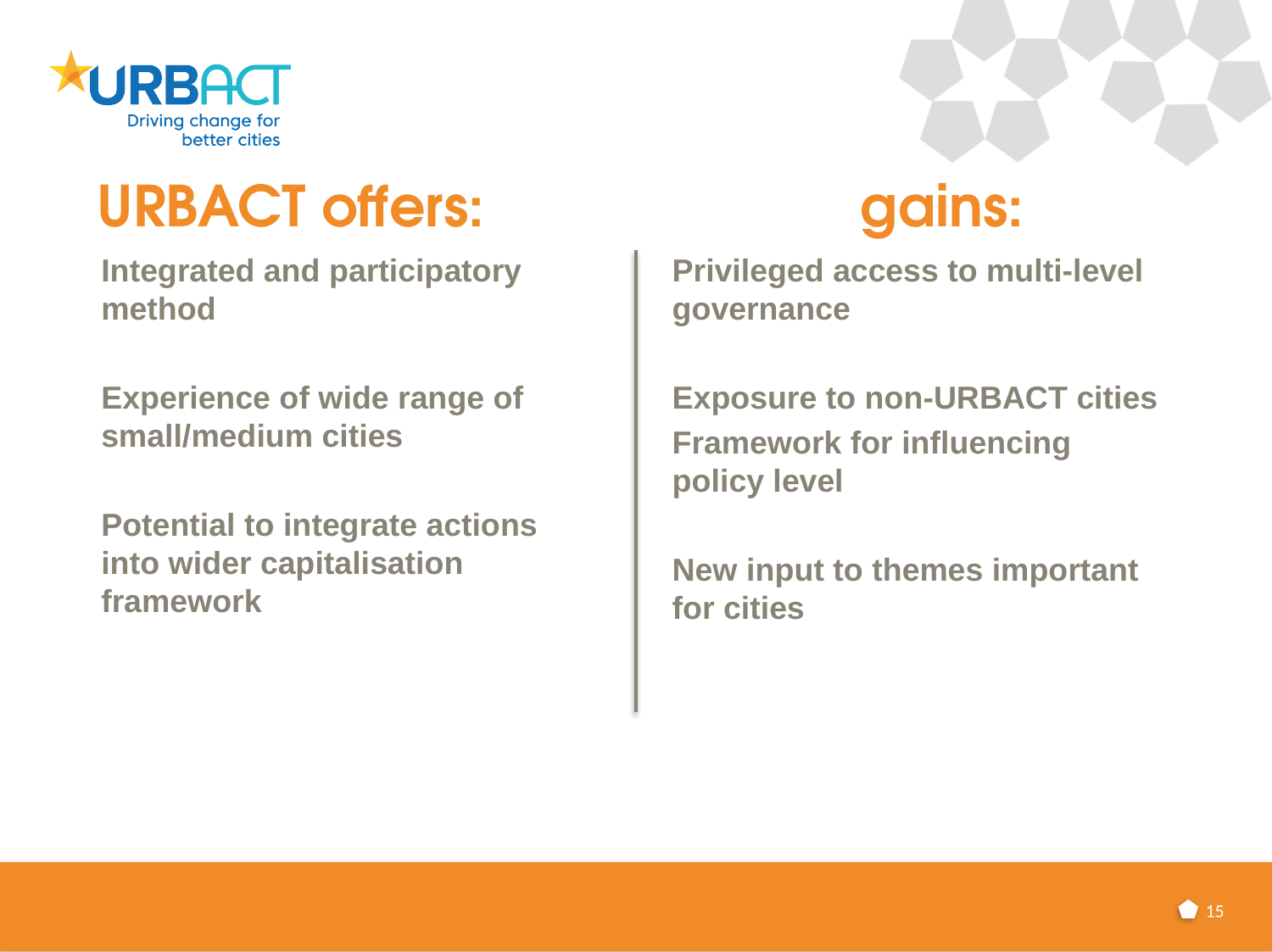

URBACT offers:			gains:
Integrated and participatory method

Experience of wide range of small/medium cities

Potential to integrate actions into wider capitalisation framework

Privileged access to multi-level governance

Exposure to non-URBACT cities
Framework for influencing policy level

New input to themes important for cities

15